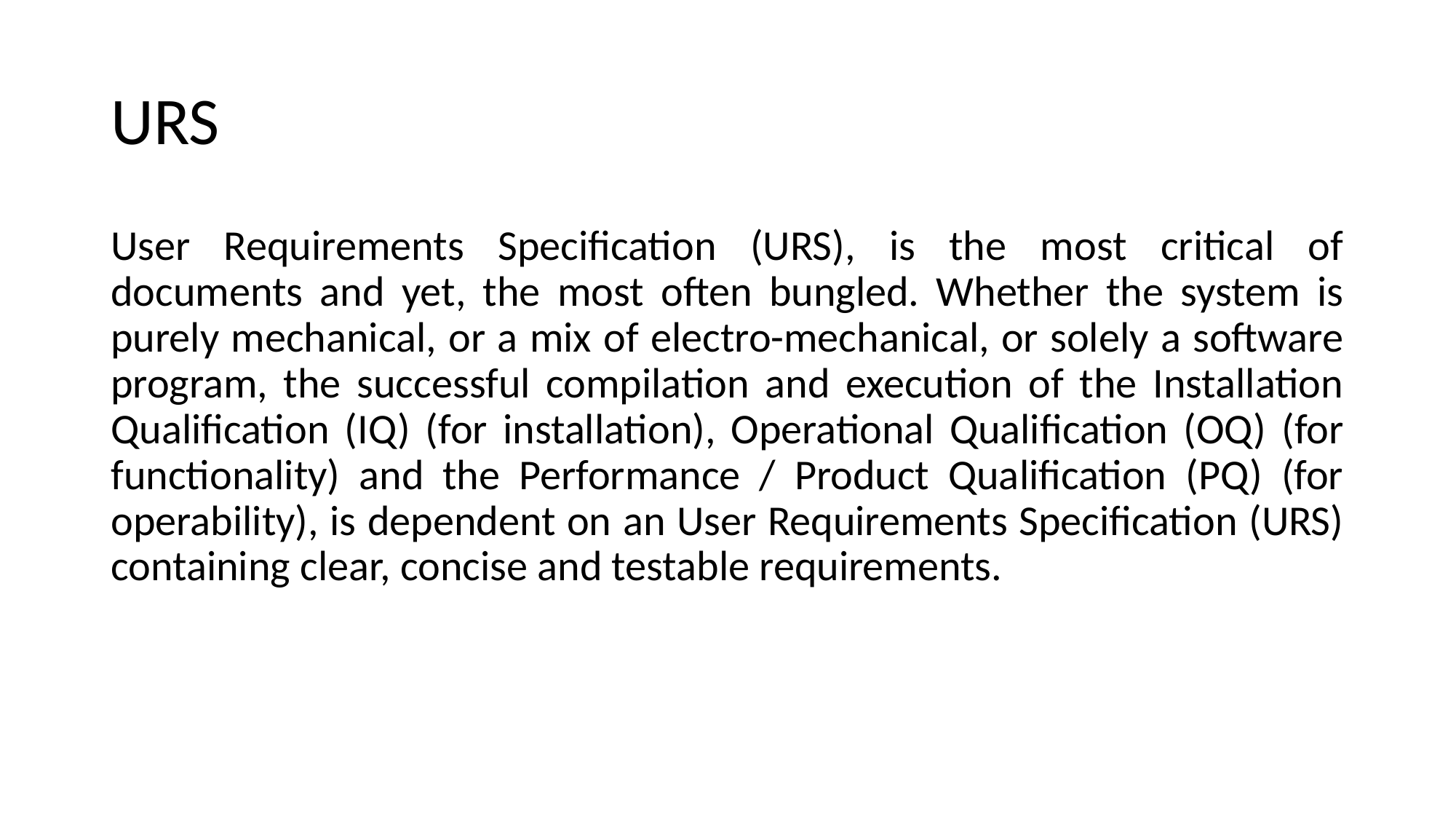

# URS
User Requirements Specification (URS), is the most critical of documents and yet, the most often bungled. Whether the system is purely mechanical, or a mix of electro-mechanical, or solely a software program, the successful compilation and execution of the Installation Qualification (IQ) (for installation), Operational Qualification (OQ) (for functionality) and the Performance / Product Qualification (PQ) (for operability), is dependent on an User Requirements Specification (URS) containing clear, concise and testable requirements.